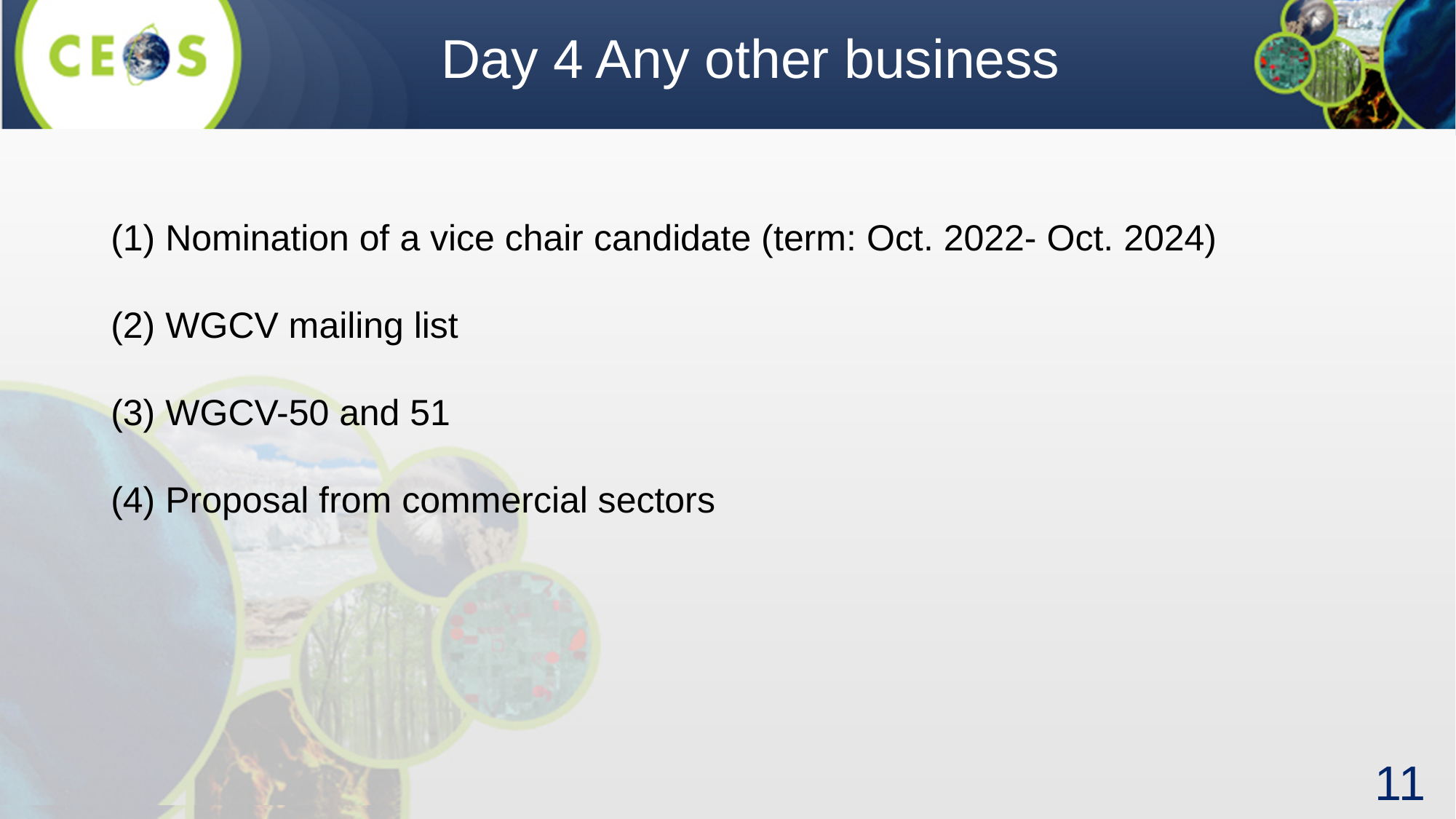

Day 4 Any other business
(1) Nomination of a vice chair candidate (term: Oct. 2022- Oct. 2024)

(2) WGCV mailing list

(3) WGCV-50 and 51

(4) Proposal from commercial sectors

11